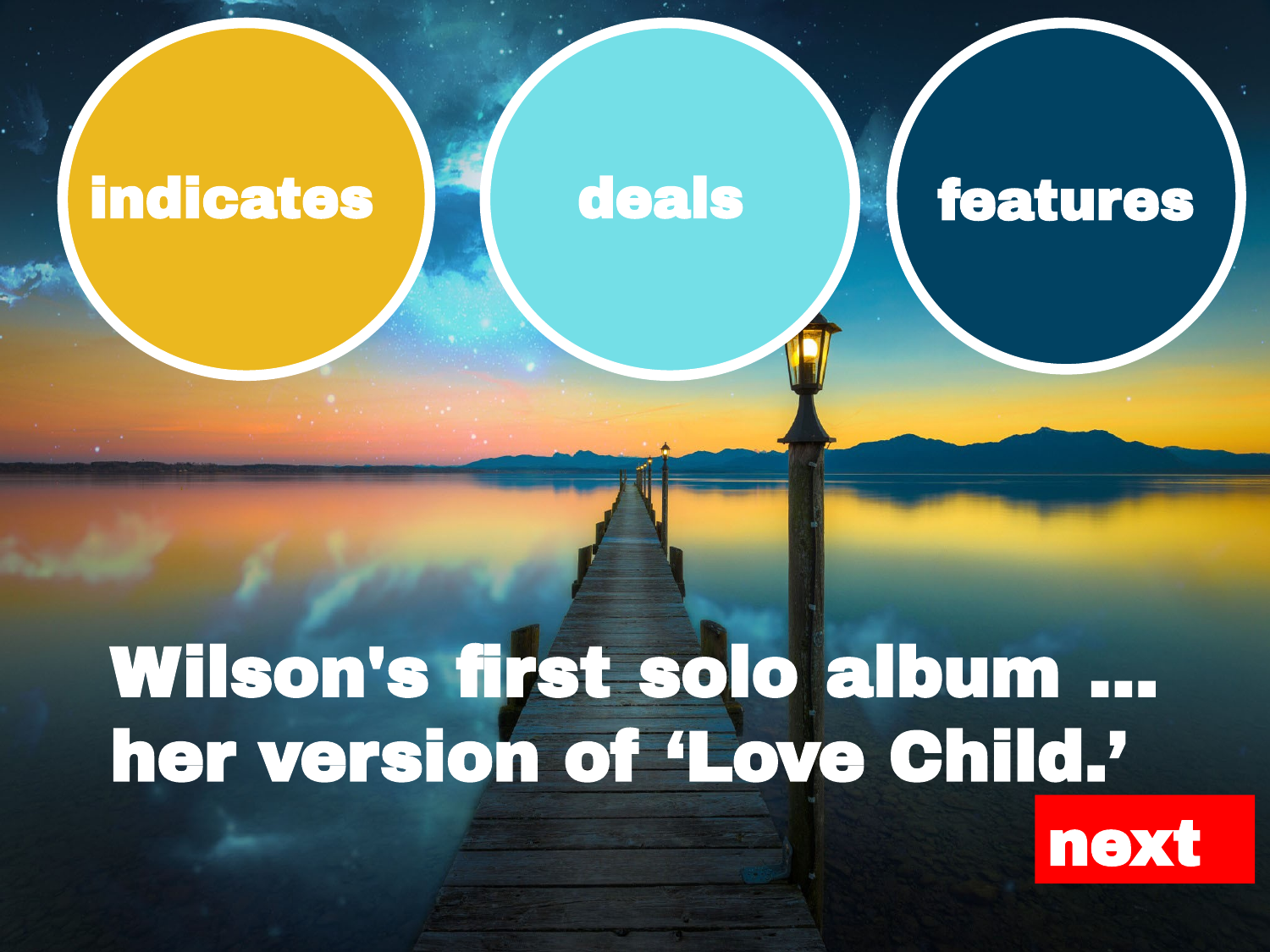

indicates

deals

features
Wilson's first solo album … her version of ‘Love Child.’
next